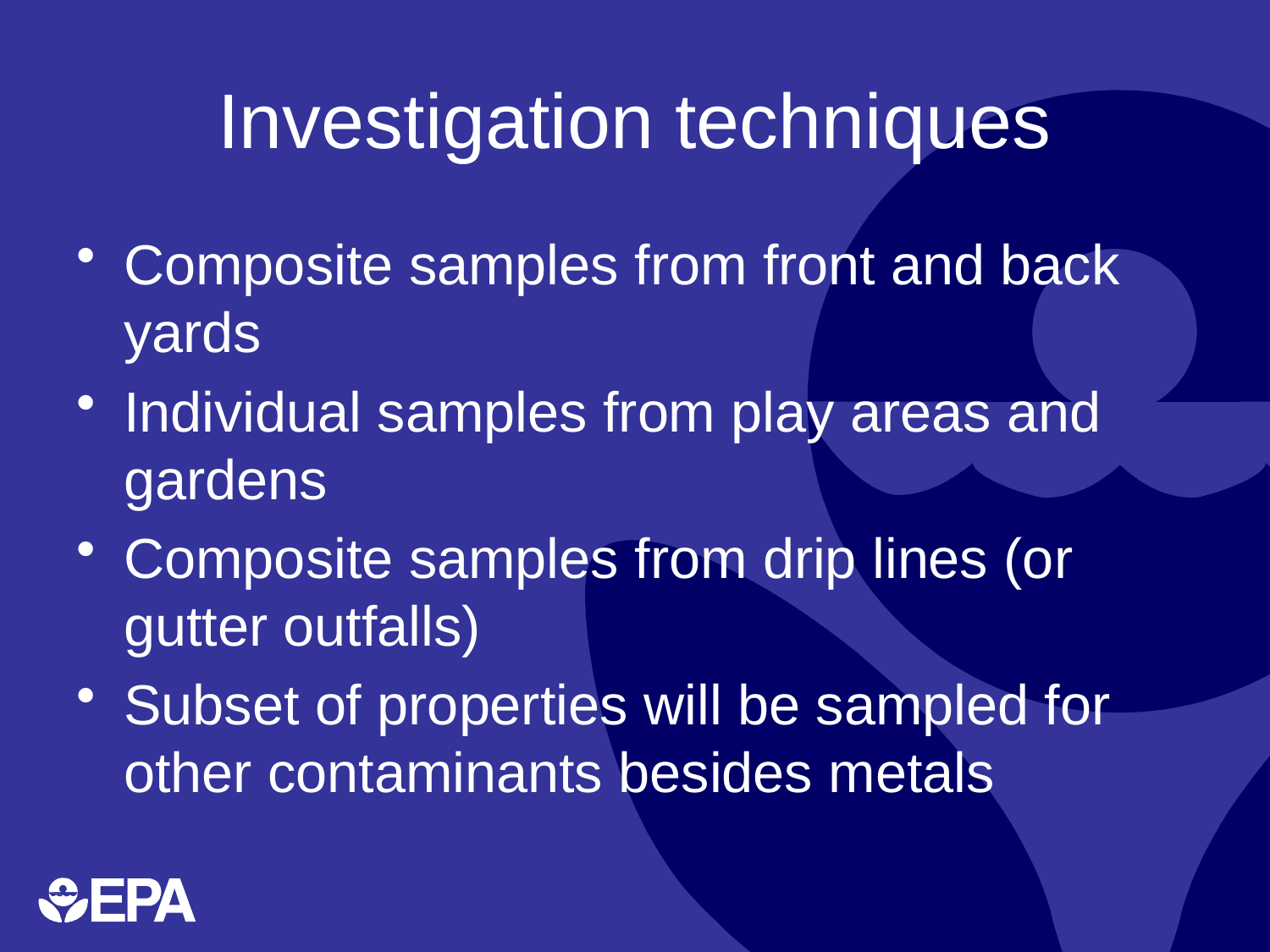

# Investigation techniques
Composite samples from front and back yards
Individual samples from play areas and gardens
Composite samples from drip lines (or gutter outfalls)
Subset of properties will be sampled for other contaminants besides metals